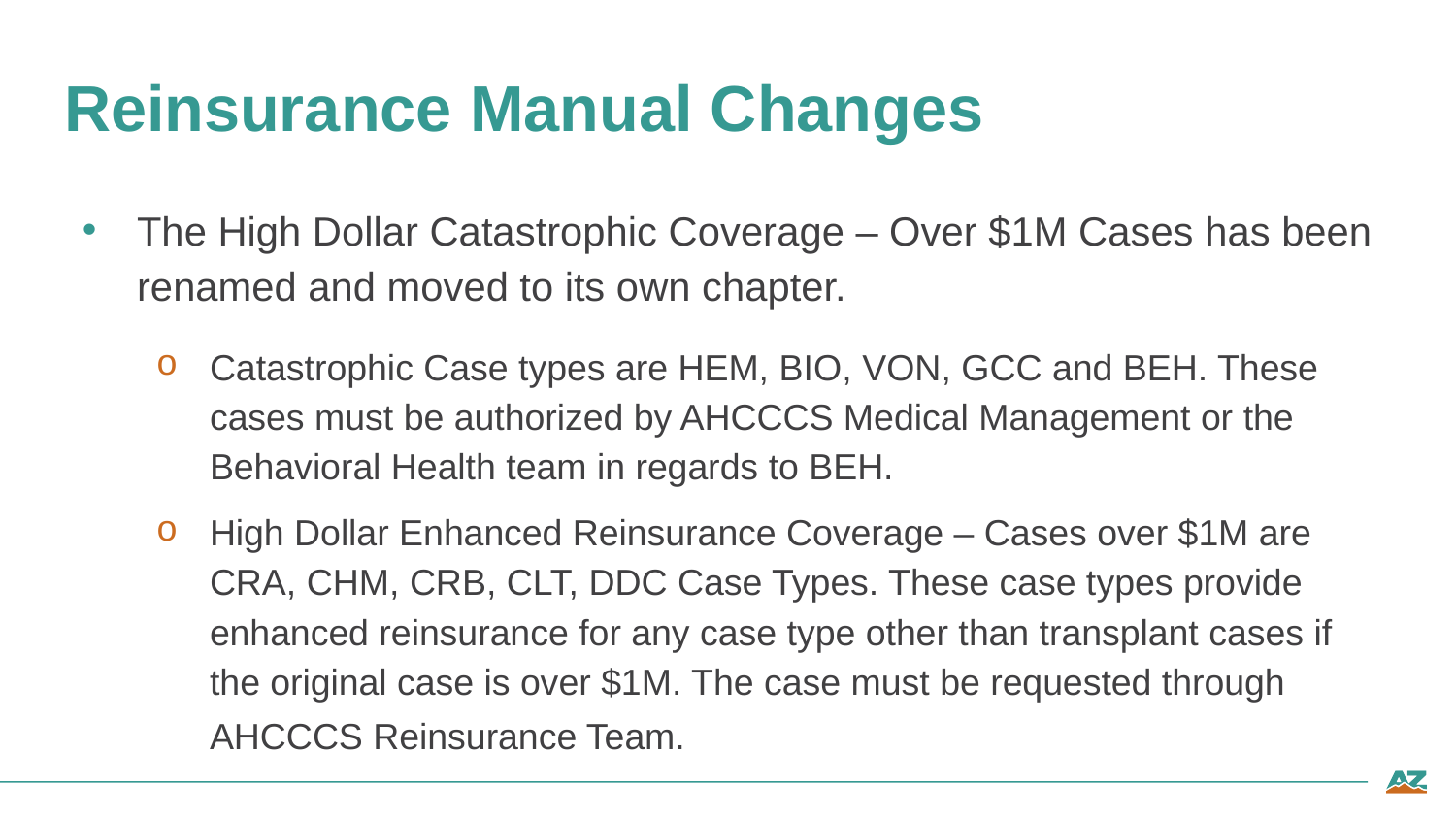

# Reinsurance Manual Changes
The High Dollar Catastrophic Coverage – Over $1M Cases has been renamed and moved to its own chapter.
Catastrophic Case types are HEM, BIO, VON, GCC and BEH. These cases must be authorized by AHCCCS Medical Management or the Behavioral Health team in regards to BEH.
High Dollar Enhanced Reinsurance Coverage – Cases over $1M are CRA, CHM, CRB, CLT, DDC Case Types. These case types provide enhanced reinsurance for any case type other than transplant cases if the original case is over $1M. The case must be requested through AHCCCS Reinsurance Team.